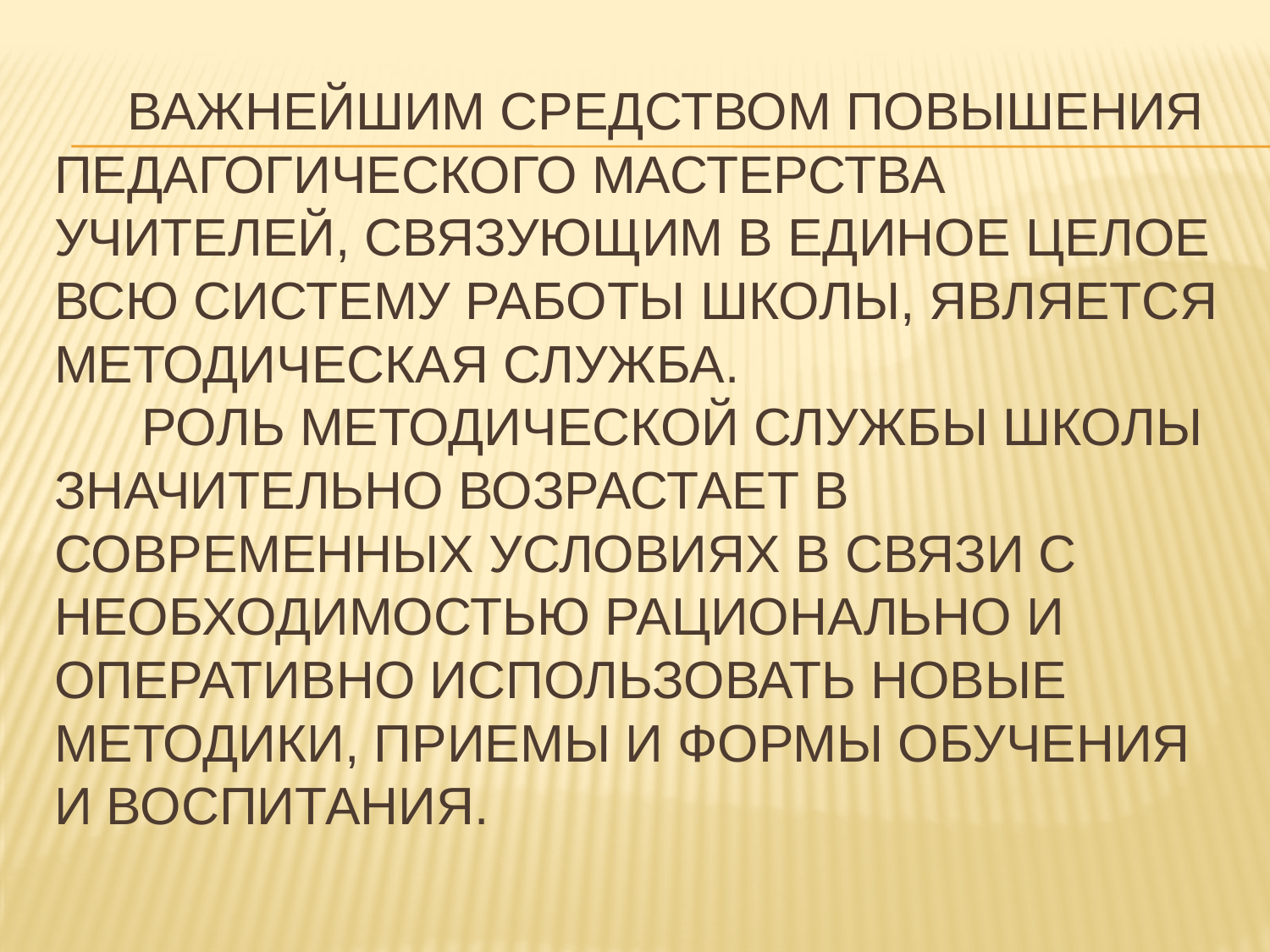

# Важнейшим средством повышения педагогического мастерства учителей, связующим в единое целое всю систему работы школы, является методическая служба. Роль методической службы школы значительно возрастает в современных условиях в связи с необходимостью рационально и оперативно использовать новые методики, приемы и формы обучения и воспитания.